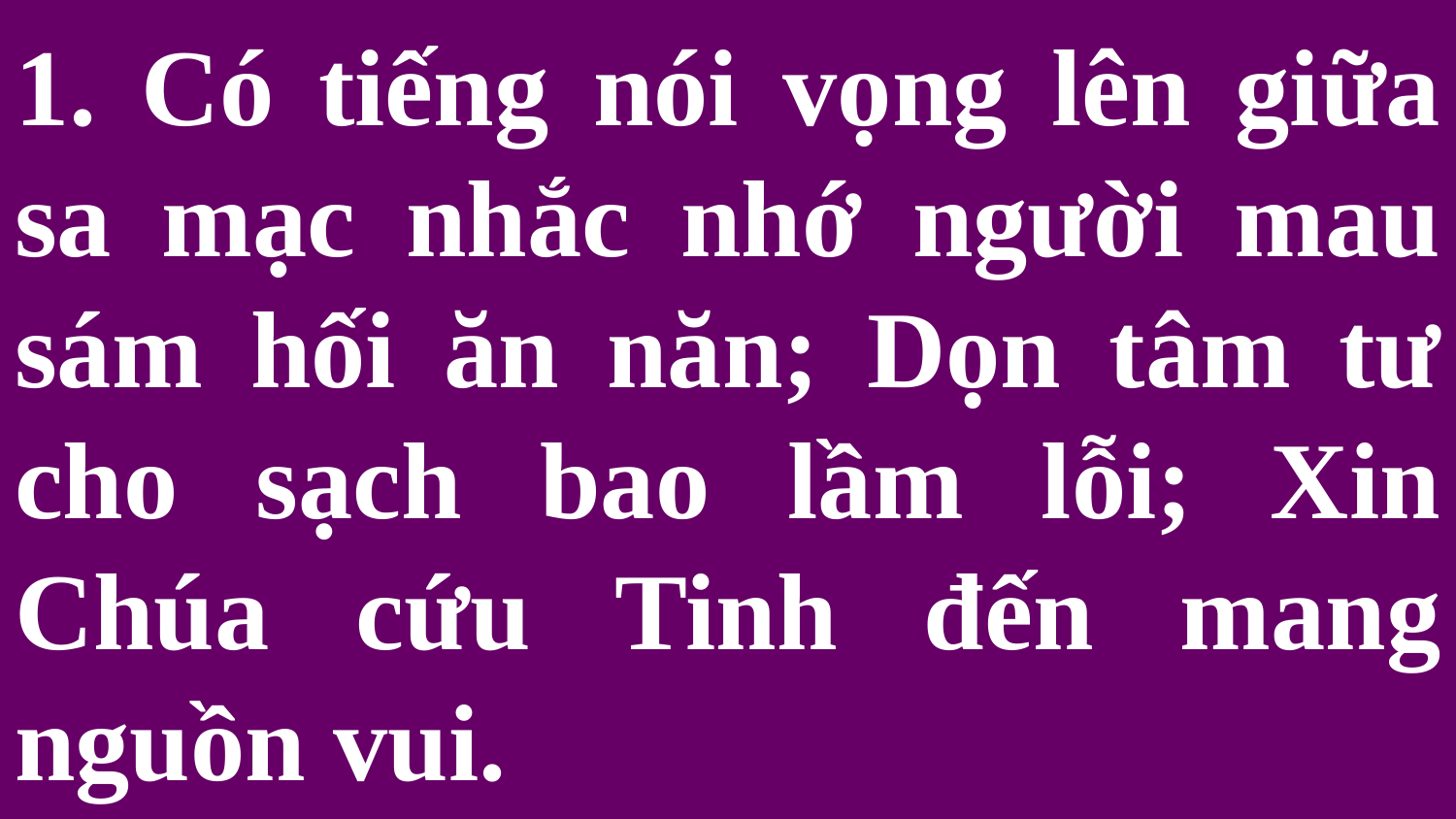

# 1. Có tiếng nói vọng lên giữa sa mạc nhắc nhớ người mau sám hối ăn năn; Dọn tâm tư cho sạch bao lầm lỗi; Xin Chúa cứu Tinh đến mang nguồn vui.